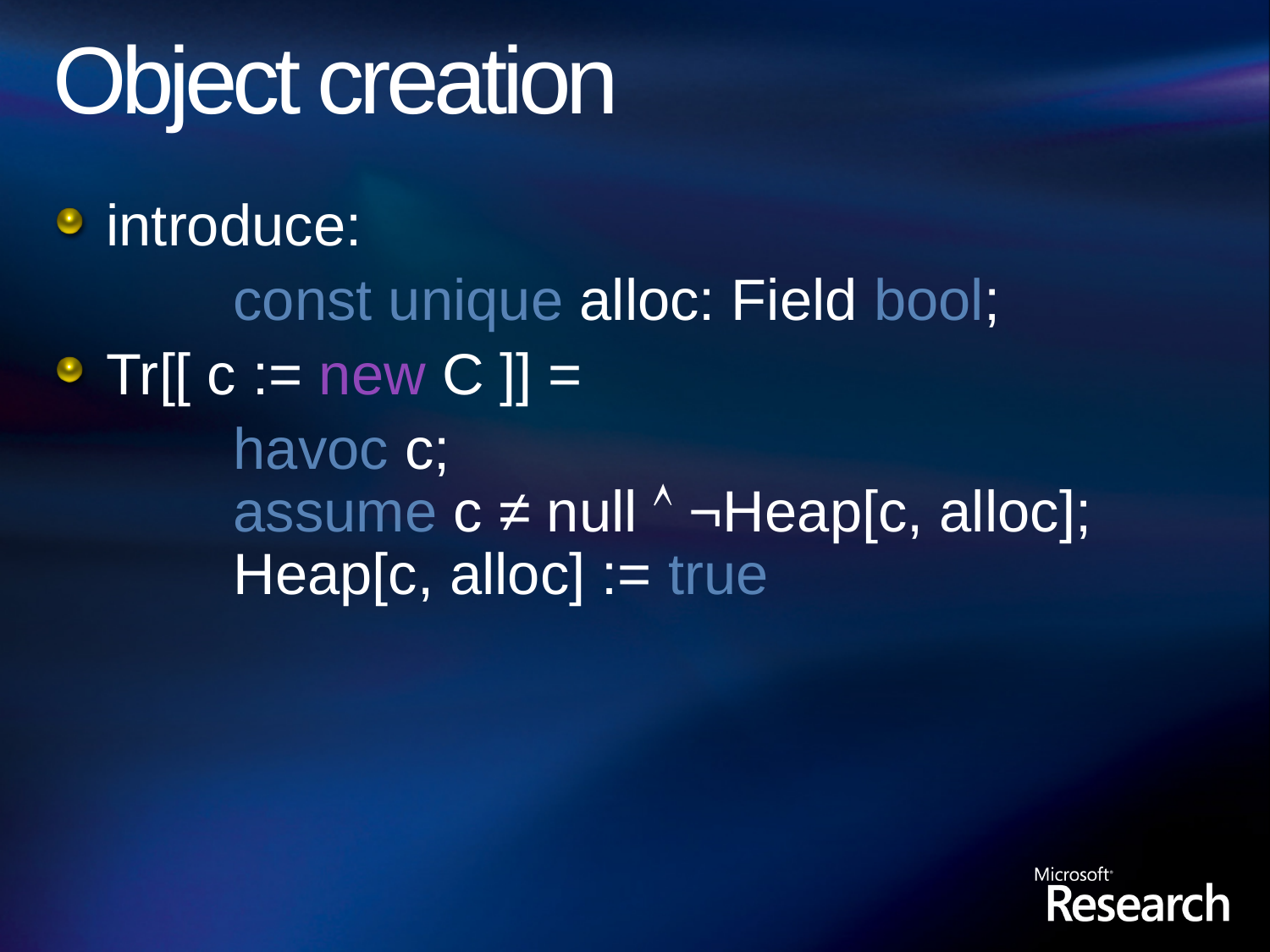

# Object creation
introduce:
		const unique alloc: Field bool;
Tr[[ c := new C ]] =
	 	havoc c;
	assume c ≠ null ∧ ¬Heap[c, alloc];
	Heap[c, alloc] := true